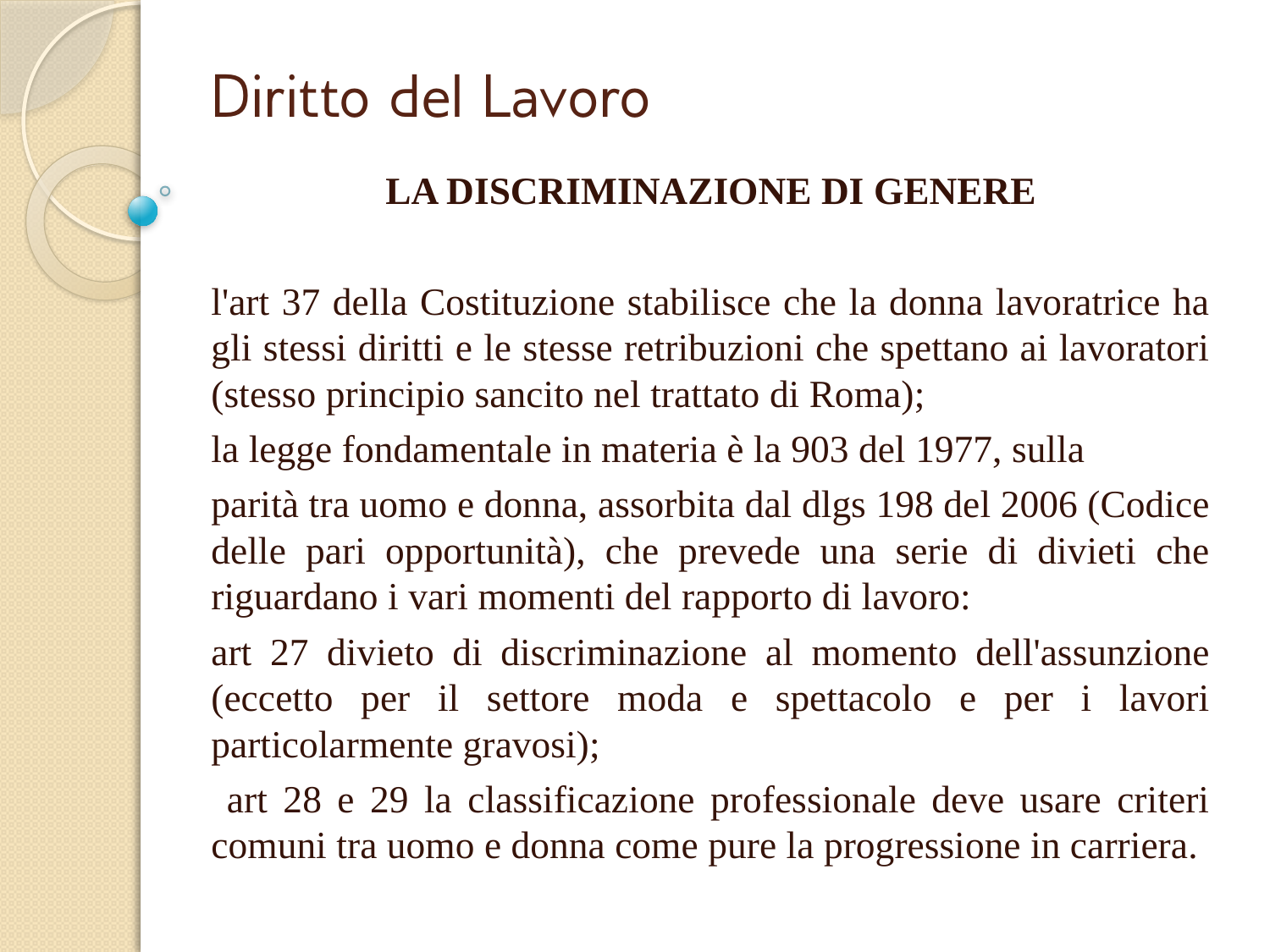

# Diritto del Lavoro
LA DISCRIMINAZIONE DI GENERE

l'art 37 della Costituzione stabilisce che la donna lavoratrice ha gli stessi diritti e le stesse retribuzioni che spettano ai lavoratori (stesso principio sancito nel trattato di Roma);
la legge fondamentale in materia è la 903 del 1977, sulla
parità tra uomo e donna, assorbita dal dlgs 198 del 2006 (Codice delle pari opportunità), che prevede una serie di divieti che riguardano i vari momenti del rapporto di lavoro:
art 27 divieto di discriminazione al momento dell'assunzione (eccetto per il settore moda e spettacolo e per i lavori particolarmente gravosi);
 art 28 e 29 la classificazione professionale deve usare criteri comuni tra uomo e donna come pure la progressione in carriera.